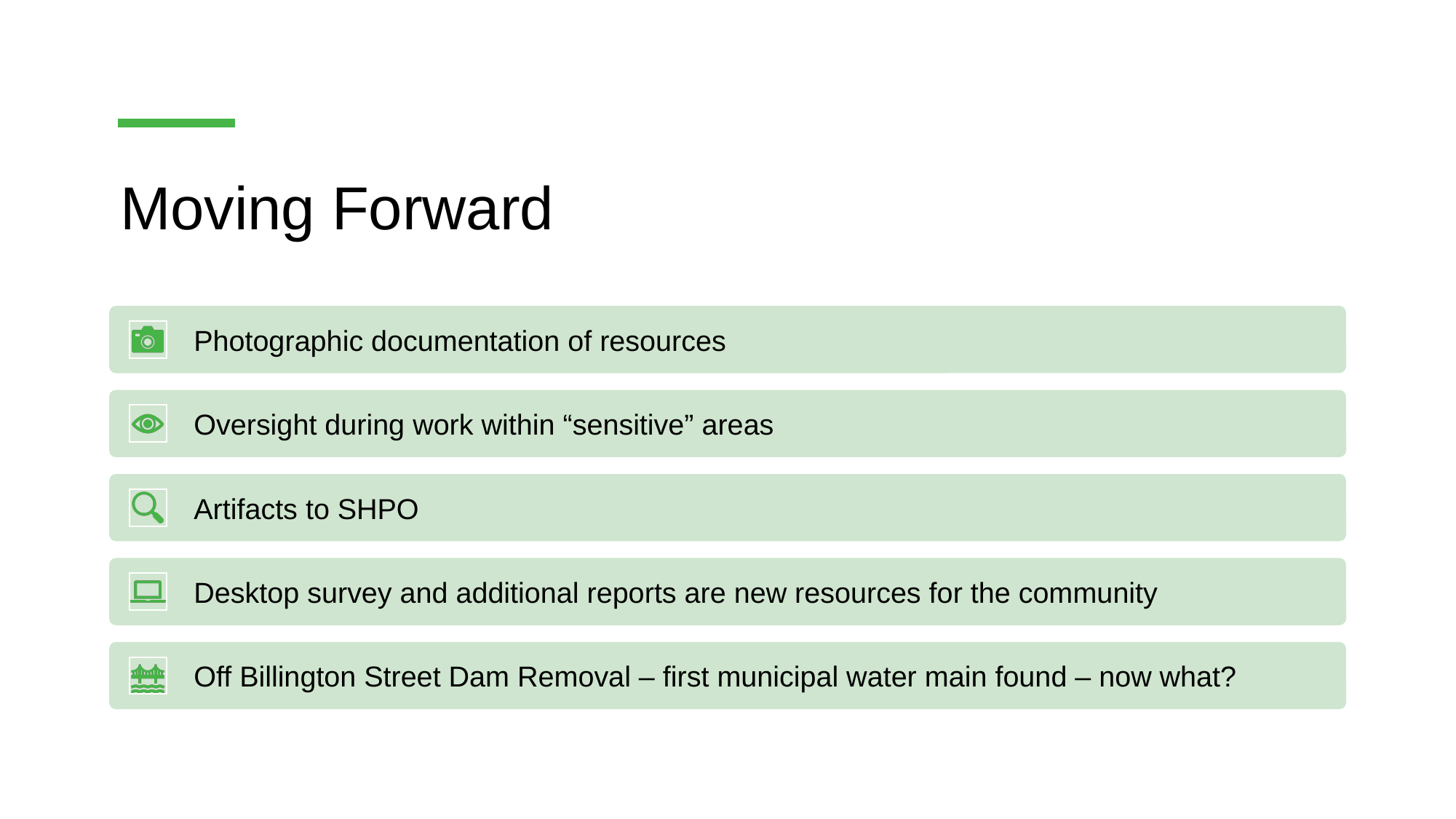

# Moving Forward
Photographic documentation of resources
Oversight during work within “sensitive” areas
Artifacts to SHPO
Desktop survey and additional reports are new resources for the community
Off Billington Street Dam Removal – first municipal water main found – now what?